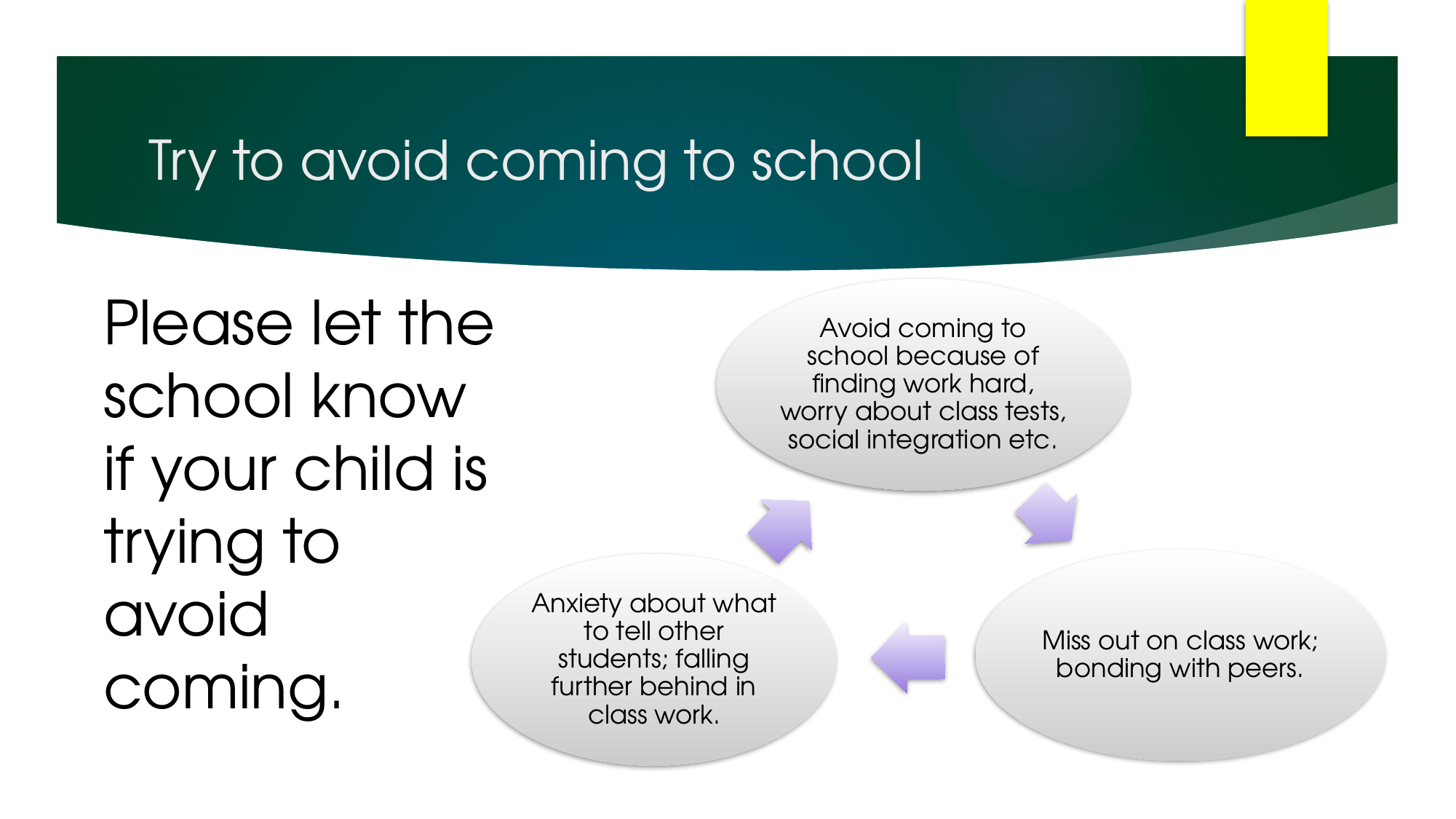

# Try to avoid coming to school
Please let the school know if your child is trying to avoid coming.
Avoid coming to school because of finding work hard, worry about class tests, social integration etc.

Miss out on class work; bonding with peers.

Anxiety about what to tell other students; falling further behind in class work.